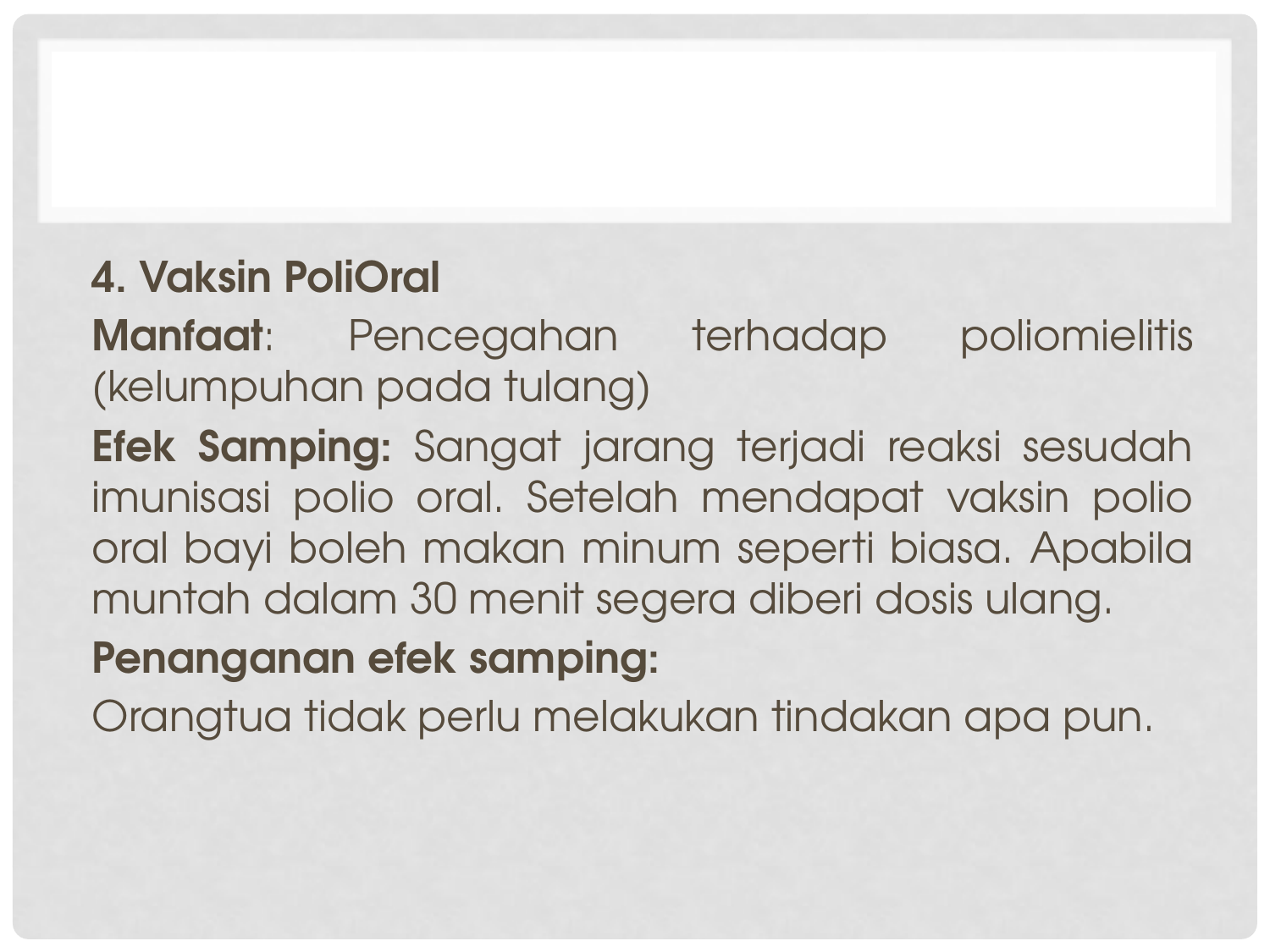

#
4. Vaksin PoliOral
Manfaat: Pencegahan terhadap poliomielitis (kelumpuhan pada tulang)
Efek Samping: Sangat jarang terjadi reaksi sesudah imunisasi polio oral. Setelah mendapat vaksin polio oral bayi boleh makan minum seperti biasa. Apabila muntah dalam 30 menit segera diberi dosis ulang.
Penanganan efek samping:
Orangtua tidak perlu melakukan tindakan apa pun.